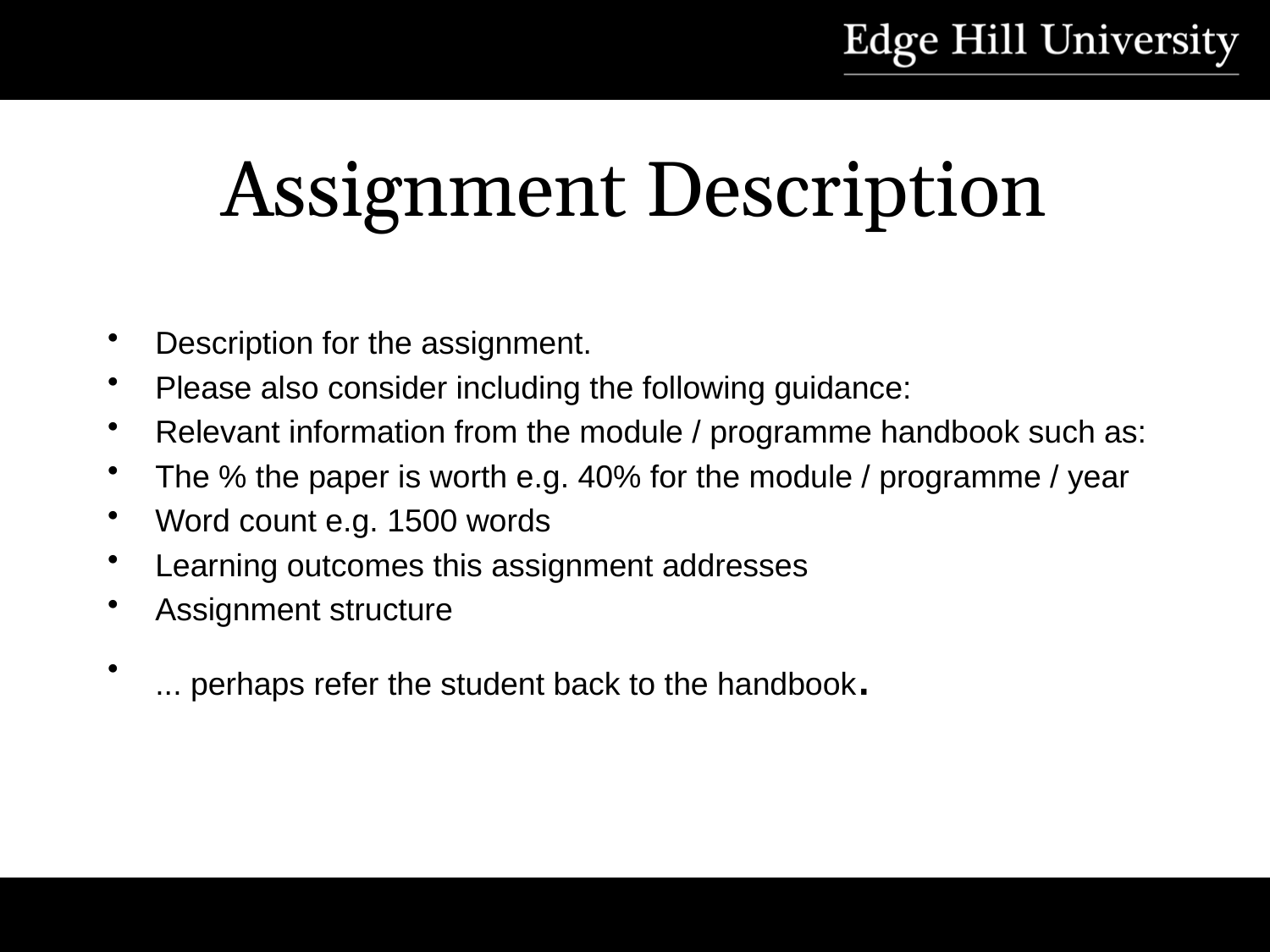

# Assignment Description
Description for the assignment.
Please also consider including the following guidance:
Relevant information from the module / programme handbook such as:
The % the paper is worth e.g. 40% for the module / programme / year
Word count e.g. 1500 words
Learning outcomes this assignment addresses
Assignment structure
... perhaps refer the student back to the handbook.